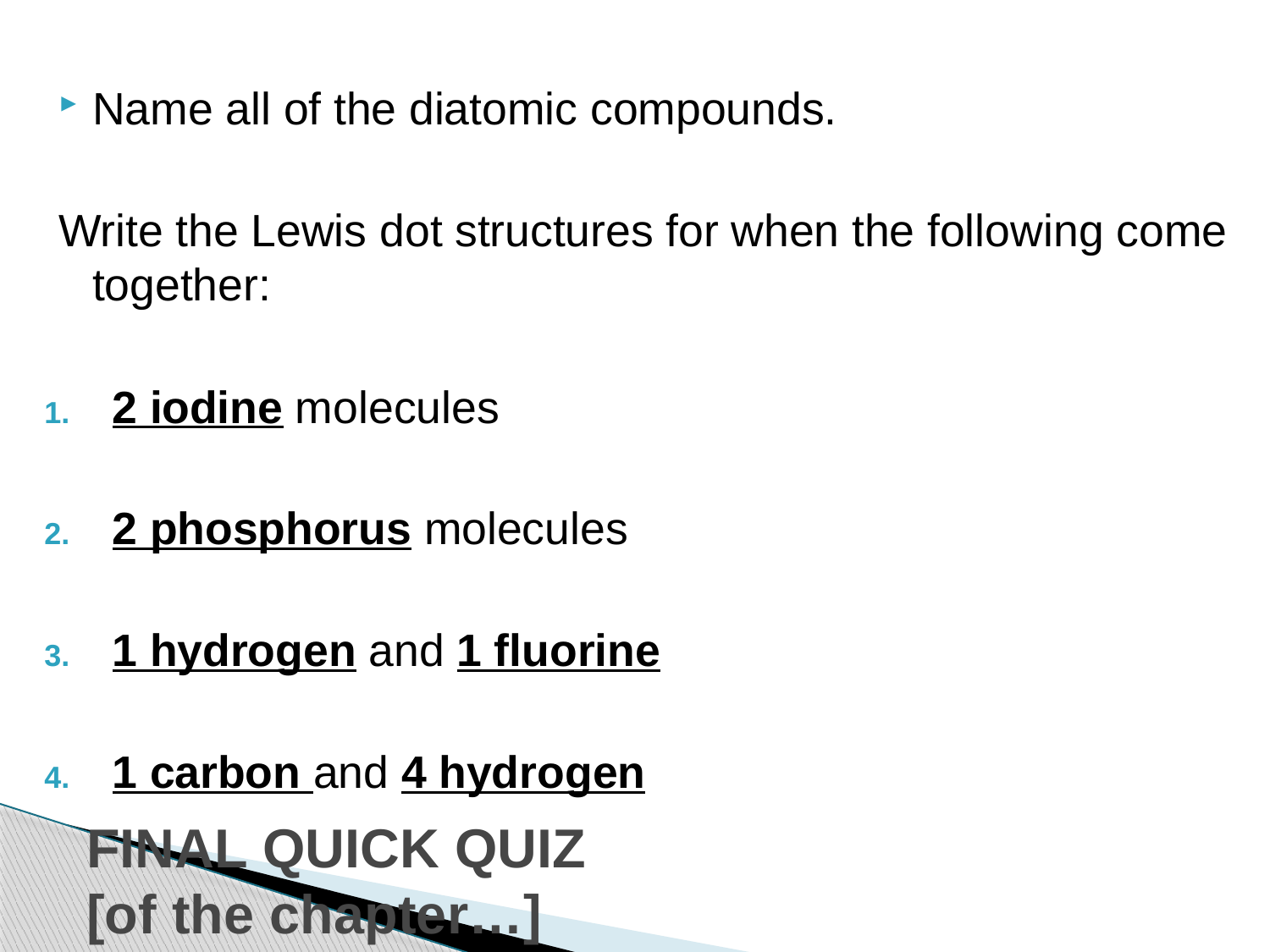

Name all of the diatomic compounds.

Write the Lewis dot structures for when the following come together:

2 iodine molecules

2 phosphorus molecules

1 hydrogen and 1 fluorine

1 carbon and 4 hydrogen

# FINAL QUICK QUIZ [of the chapter…]